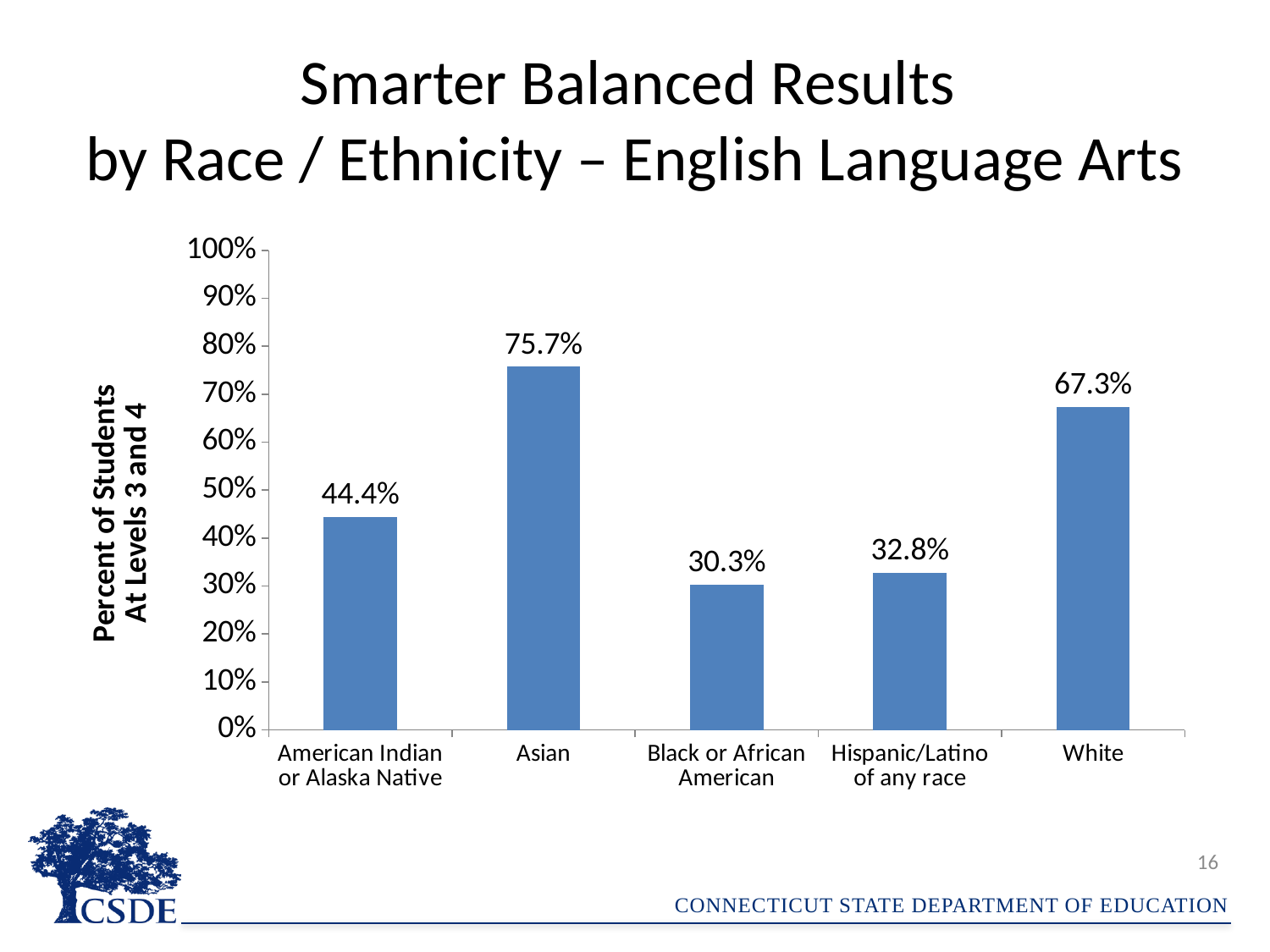

# Smarter Balanced Results by Race / Ethnicity – English Language Arts

### Chart

| Category | English Language Arts |
|---|---|
| American Indian or Alaska Native | 0.44398907103825136 |
| Asian | 0.7570687117514912 |
| Black or African American | 0.30276734060953064 |
| Hispanic/Latino of any race | 0.32765151515151514 |
| White | 0.6731023283089633 |
16